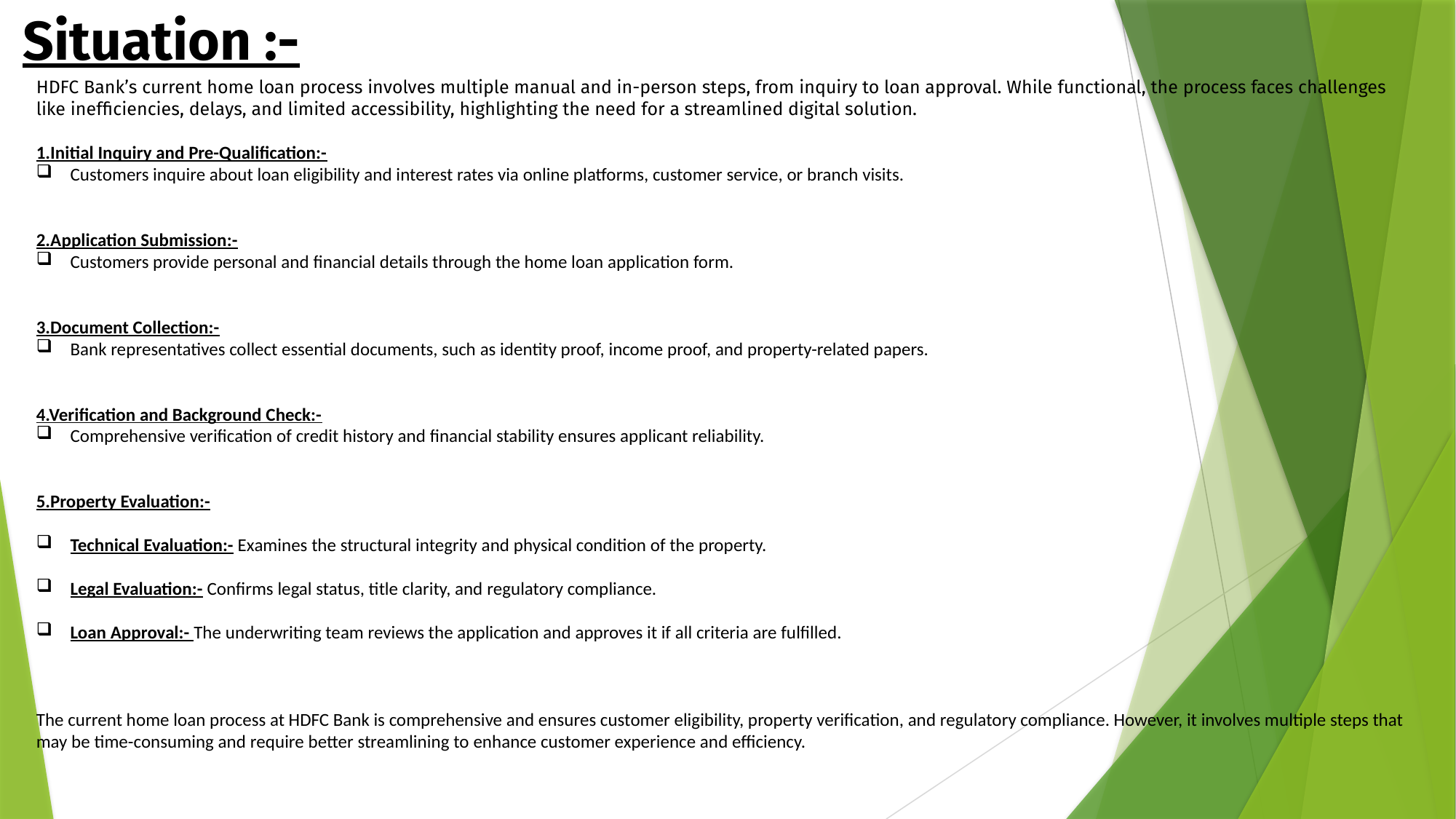

# Situation :-
HDFC Bank’s current home loan process involves multiple manual and in-person steps, from inquiry to loan approval. While functional, the process faces challenges like inefficiencies, delays, and limited accessibility, highlighting the need for a streamlined digital solution.

1.Initial Inquiry and Pre-Qualification:-
Customers inquire about loan eligibility and interest rates via online platforms, customer service, or branch visits.

2.Application Submission:-
Customers provide personal and financial details through the home loan application form.

3.Document Collection:-
Bank representatives collect essential documents, such as identity proof, income proof, and property-related papers.

4.Verification and Background Check:-
Comprehensive verification of credit history and financial stability ensures applicant reliability.

5.Property Evaluation:-

Technical Evaluation:- Examines the structural integrity and physical condition of the property.

Legal Evaluation:- Confirms legal status, title clarity, and regulatory compliance.

Loan Approval:- The underwriting team reviews the application and approves it if all criteria are fulfilled.

The current home loan process at HDFC Bank is comprehensive and ensures customer eligibility, property verification, and regulatory compliance. However, it involves multiple steps that may be time-consuming and require better streamlining to enhance customer experience and efficiency.